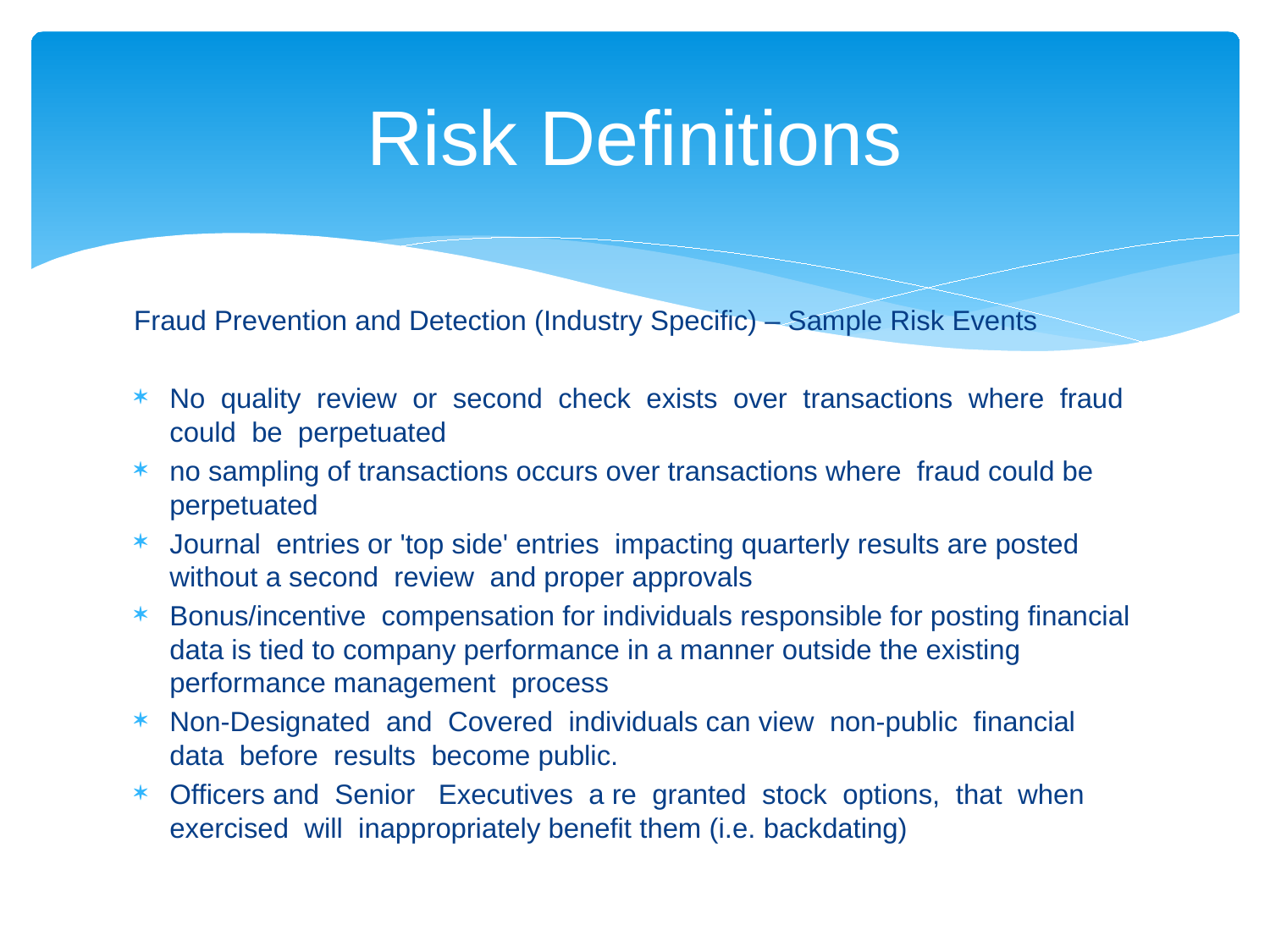

# Risk Definitions
Fraud Prevention and Detection (Industry Specific) – Sample Risk Events

No  quality  review  or  second  check  exists  over  transactions  where  fraud  could  be  perpetuated
no sampling of transactions occurs over transactions where  fraud could be perpetuated
Journal  entries or 'top side' entries  impacting quarterly results are posted  without a second  review  and proper approvals
Bonus/incentive  compensation for individuals responsible for posting financial data is tied to company performance in a manner outside the existing performance management  process
Non-Designated  and  Covered  individuals can view  non-public  financial  data  before  results  become public.
Officers and  Senior   Executives  a re  granted  stock  options,  that  when  exercised  will  inappropriately benefit them (i.e. backdating)